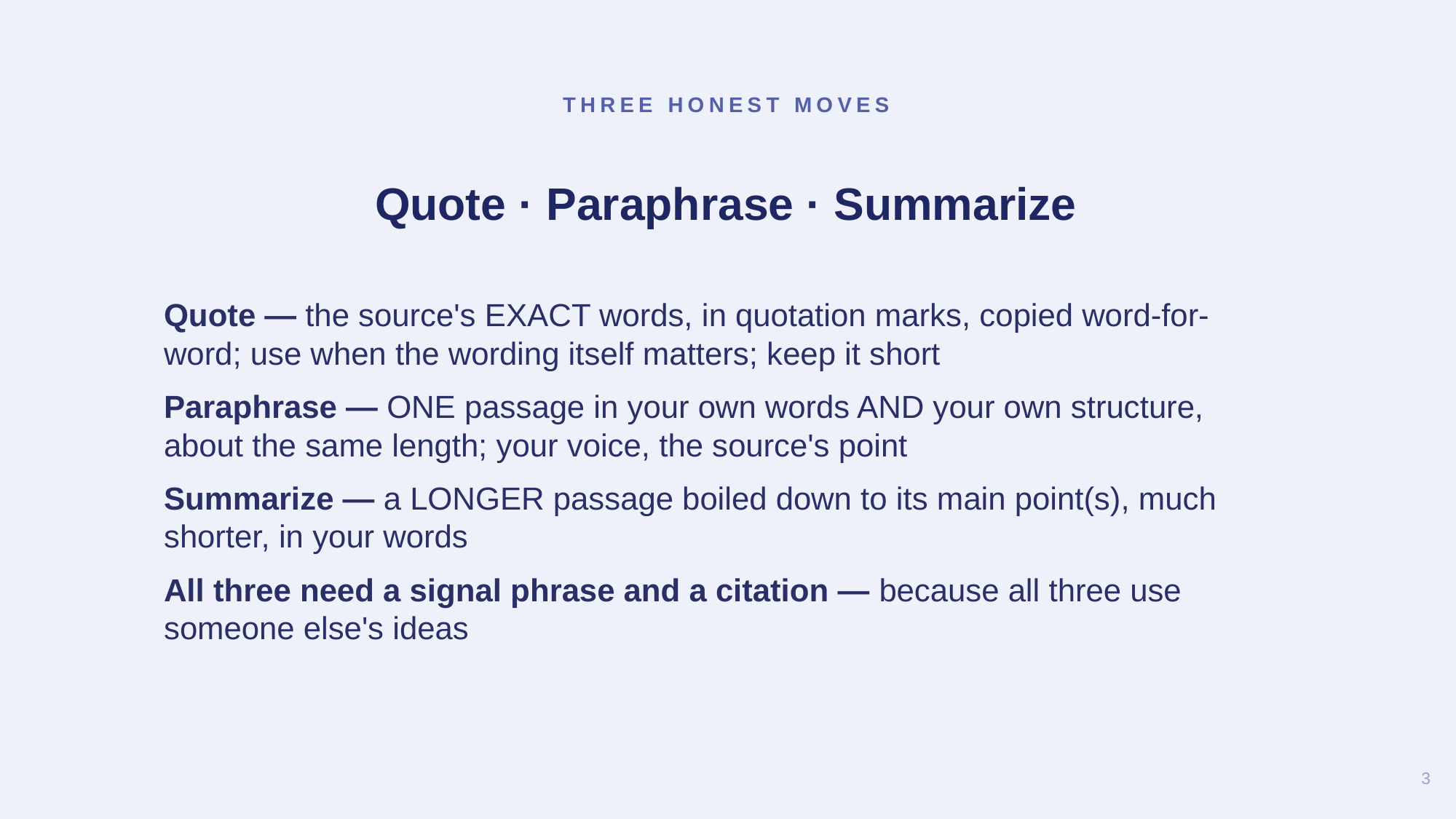

THREE HONEST MOVES
Quote · Paraphrase · Summarize
Quote — the source's EXACT words, in quotation marks, copied word-for-word; use when the wording itself matters; keep it short
Paraphrase — ONE passage in your own words AND your own structure, about the same length; your voice, the source's point
Summarize — a LONGER passage boiled down to its main point(s), much shorter, in your words
All three need a signal phrase and a citation — because all three use someone else's ideas
3